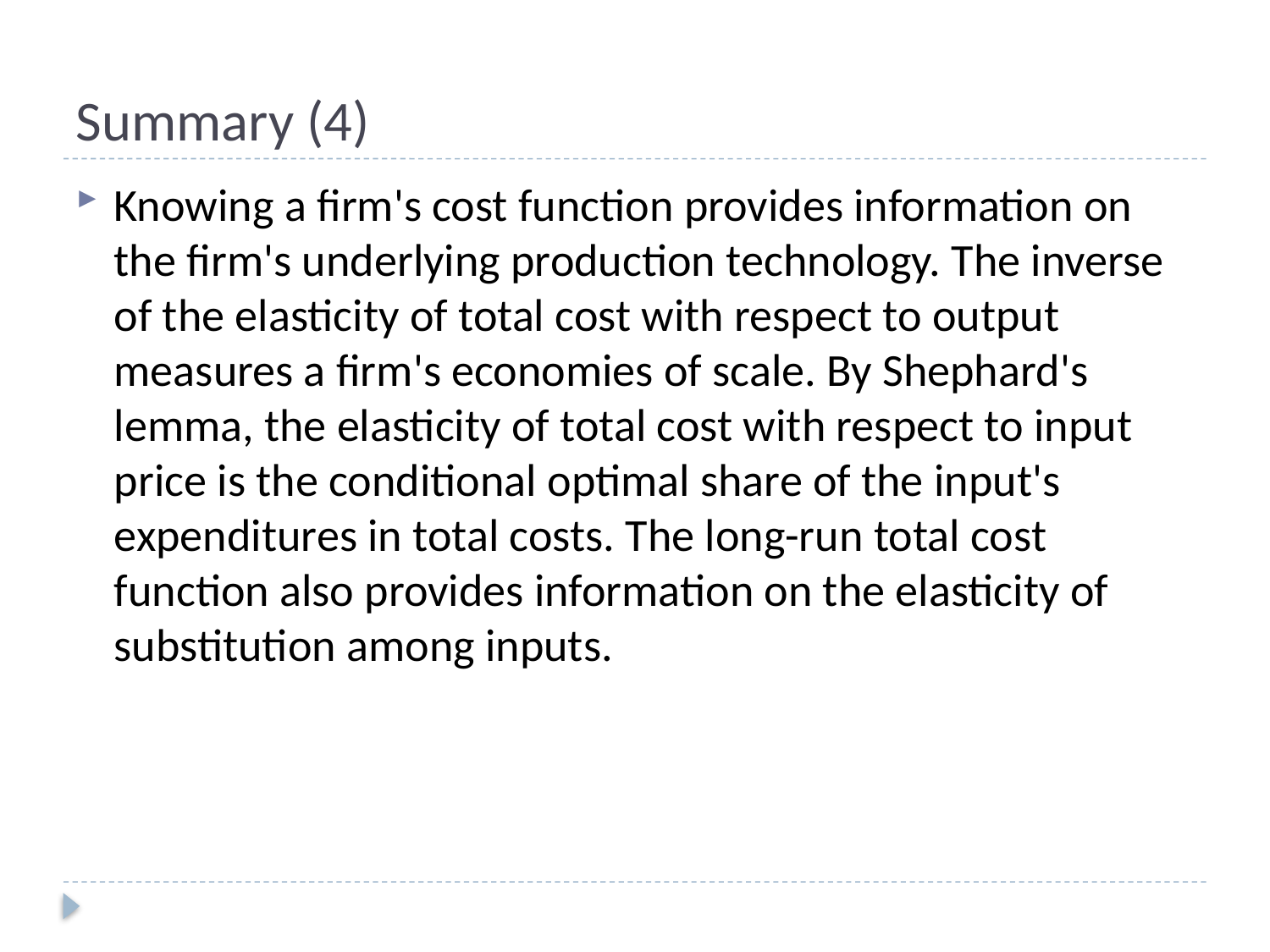

# Summary (4)
Knowing a firm's cost function provides information on the firm's underlying production technology. The inverse of the elasticity of total cost with respect to output measures a firm's economies of scale. By Shephard's lemma, the elasticity of total cost with respect to input price is the conditional optimal share of the input's expenditures in total costs. The long-run total cost function also provides information on the elasticity of substitution among inputs.